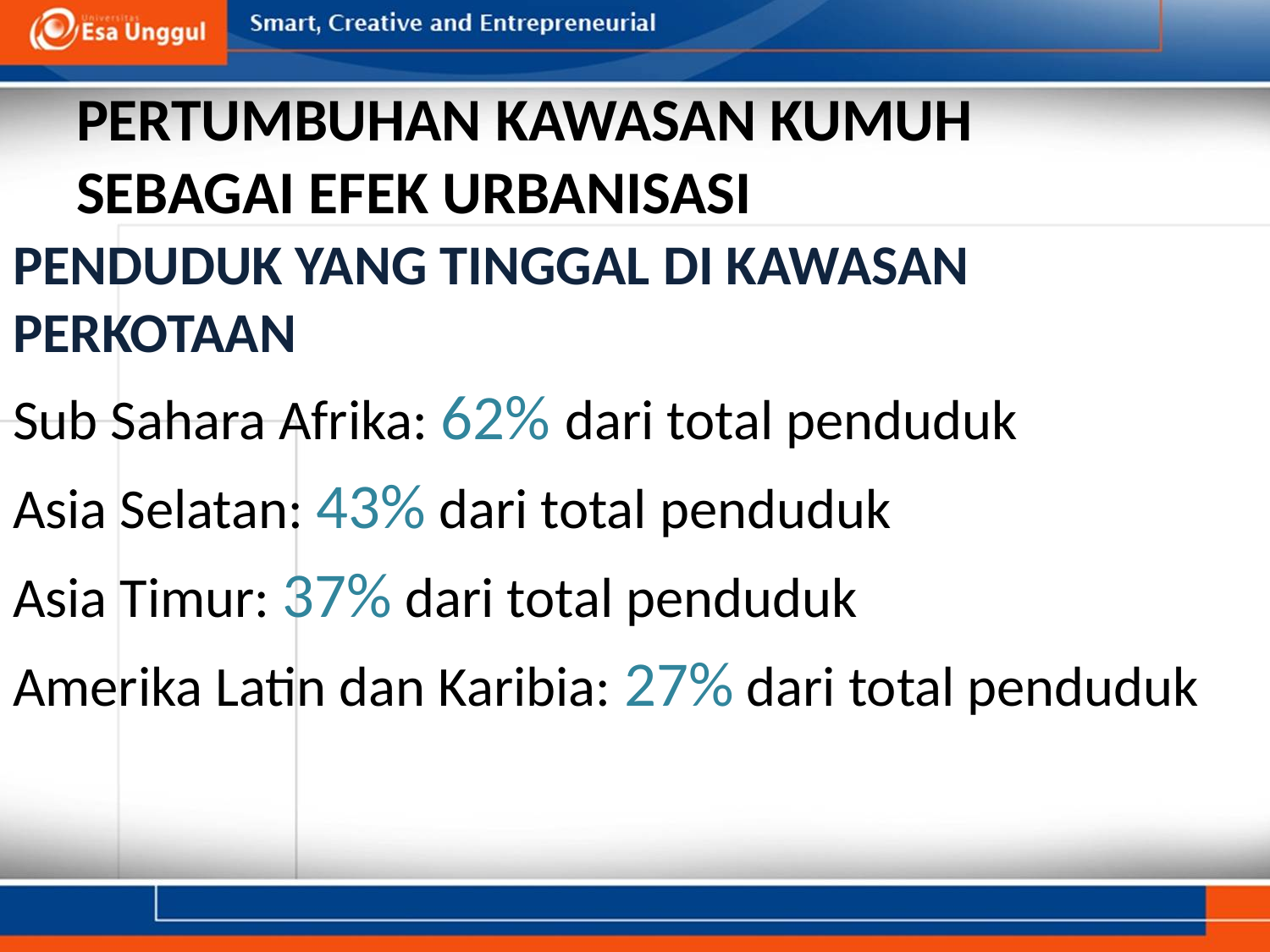

# PERTUMBUHAN KAWASAN KUMUH SEBAGAI EFEK URBANISASI
PENDUDUK YANG TINGGAL DI KAWASAN PERKOTAAN
Sub Sahara Afrika: 62% dari total penduduk
Asia Selatan: 43% dari total penduduk
Asia Timur: 37% dari total penduduk
Amerika Latin dan Karibia: 27% dari total penduduk